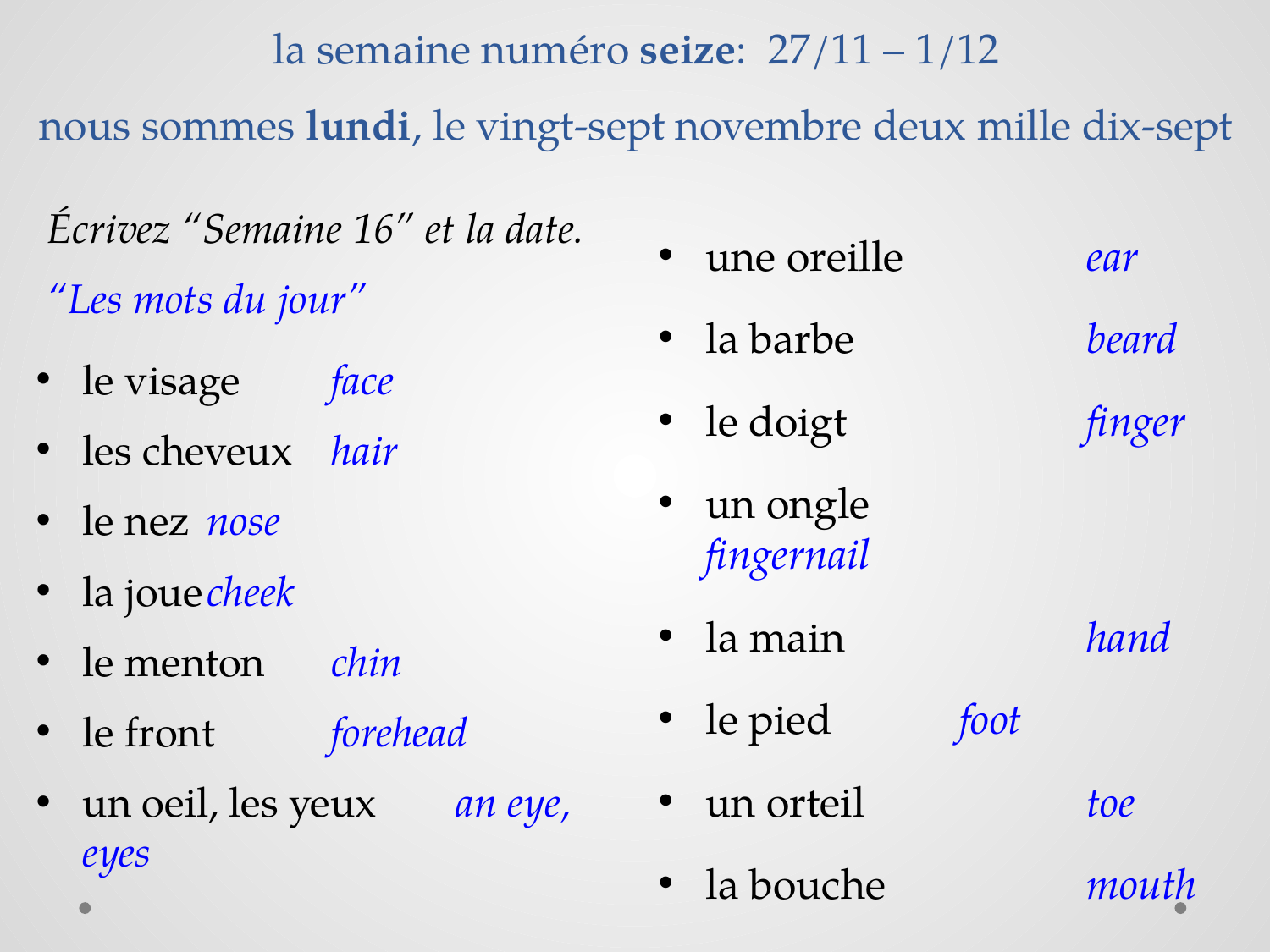

# la semaine numéro seize:  27/11 – 1/12 nous sommes lundi, le vingt-sept novembre deux mille dix-sept
Écrivez “Semaine 16” et la date.
“Les mots du jour”
le visage		face
les cheveux	hair
le nez		nose
la joue		cheek
le menton		chin
le front		forehead
un oeil, les yeux	an eye, 			eyes
une oreille		ear
la barbe		beard
le doigt		finger
un ongle		fingernail
la main		hand
le pied		foot
un orteil		toe
la bouche		mouth